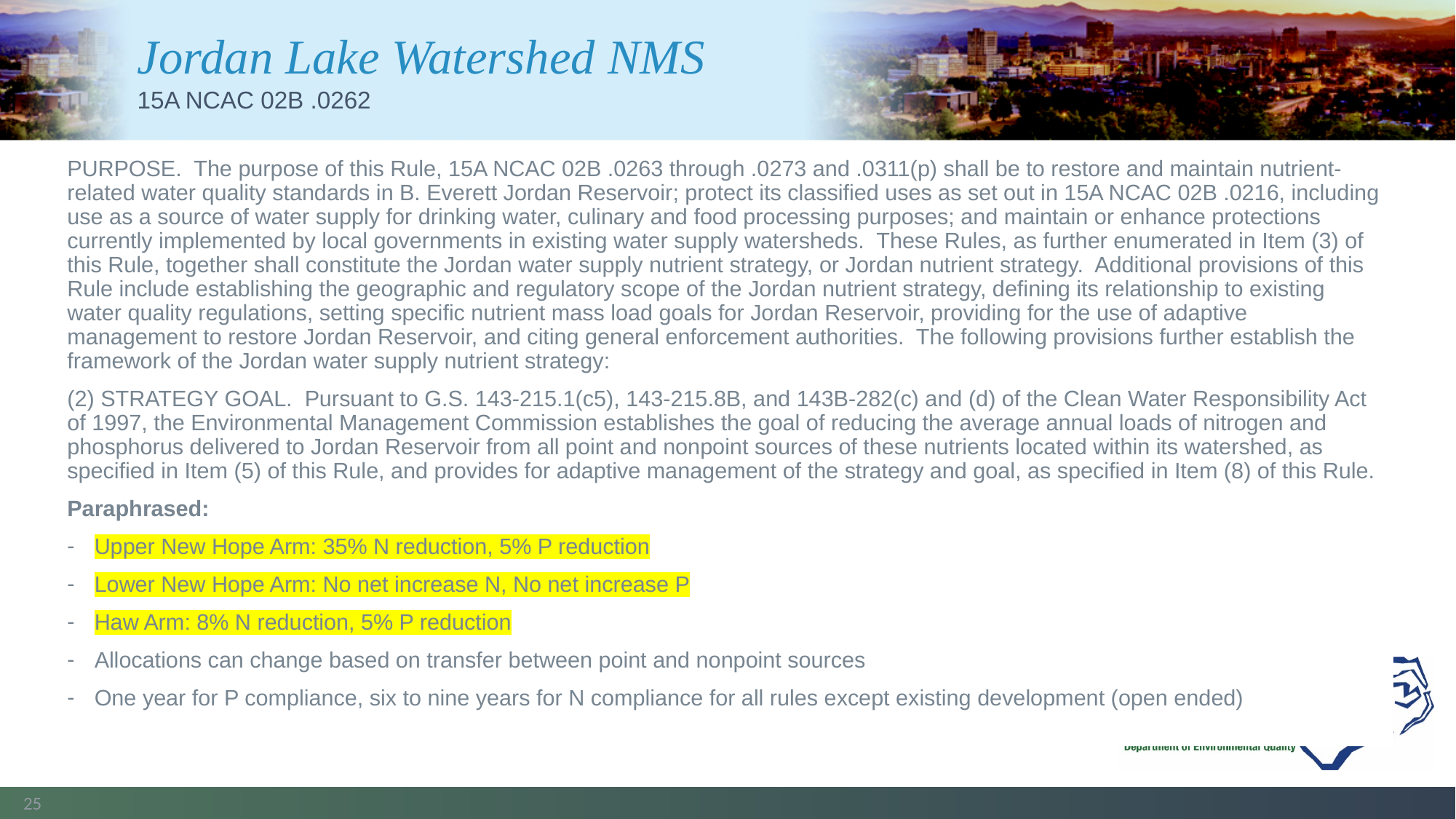

# Jordan Lake Watershed NMS
15A NCAC 02B .0262
PURPOSE.  The purpose of this Rule, 15A NCAC 02B .0263 through .0273 and .0311(p) shall be to restore and maintain nutrient-related water quality standards in B. Everett Jordan Reservoir; protect its classified uses as set out in 15A NCAC 02B .0216, including use as a source of water supply for drinking water, culinary and food processing purposes; and maintain or enhance protections currently implemented by local governments in existing water supply watersheds.  These Rules, as further enumerated in Item (3) of this Rule, together shall constitute the Jordan water supply nutrient strategy, or Jordan nutrient strategy.  Additional provisions of this Rule include establishing the geographic and regulatory scope of the Jordan nutrient strategy, defining its relationship to existing water quality regulations, setting specific nutrient mass load goals for Jordan Reservoir, providing for the use of adaptive management to restore Jordan Reservoir, and citing general enforcement authorities.  The following provisions further establish the framework of the Jordan water supply nutrient strategy:
(2) STRATEGY GOAL.  Pursuant to G.S. 143-215.1(c5), 143-215.8B, and 143B-282(c) and (d) of the Clean Water Responsibility Act of 1997, the Environmental Management Commission establishes the goal of reducing the average annual loads of nitrogen and phosphorus delivered to Jordan Reservoir from all point and nonpoint sources of these nutrients located within its watershed, as specified in Item (5) of this Rule, and provides for adaptive management of the strategy and goal, as specified in Item (8) of this Rule.
Paraphrased:
Upper New Hope Arm: 35% N reduction, 5% P reduction
Lower New Hope Arm: No net increase N, No net increase P
Haw Arm: 8% N reduction, 5% P reduction
Allocations can change based on transfer between point and nonpoint sources
One year for P compliance, six to nine years for N compliance for all rules except existing development (open ended)
25